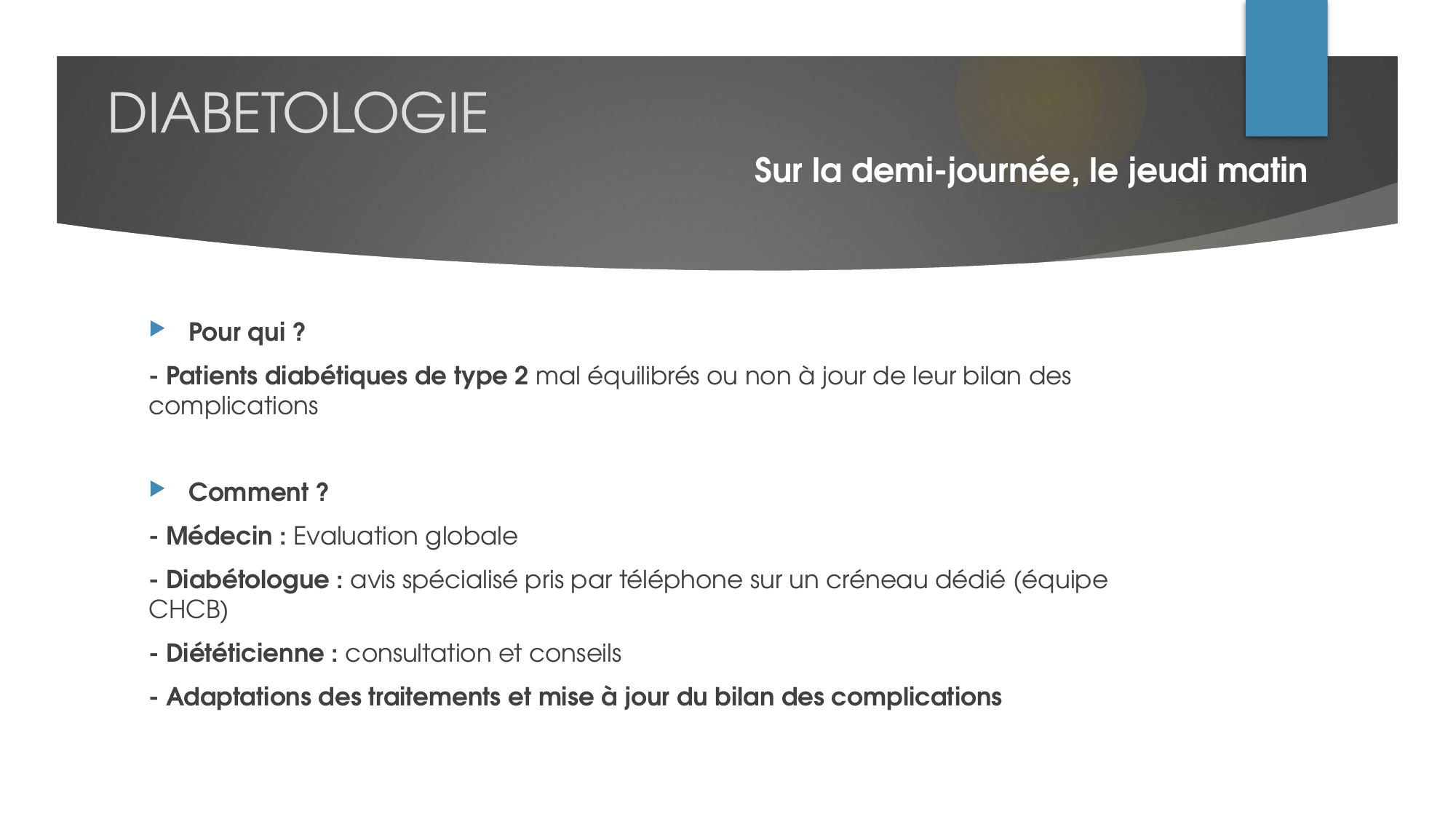

# DIABETOLOGIE
Sur la demi-journée, le jeudi matin
Pour qui ?
- Patients diabétiques de type 2 mal équilibrés ou non à jour de leur bilan des complications

Comment ?
- Médecin : Evaluation globale
- Diabétologue : avis spécialisé pris par téléphone sur un créneau dédié (équipe CHCB)
- Diététicienne : consultation et conseils
- Adaptations des traitements et mise à jour du bilan des complications